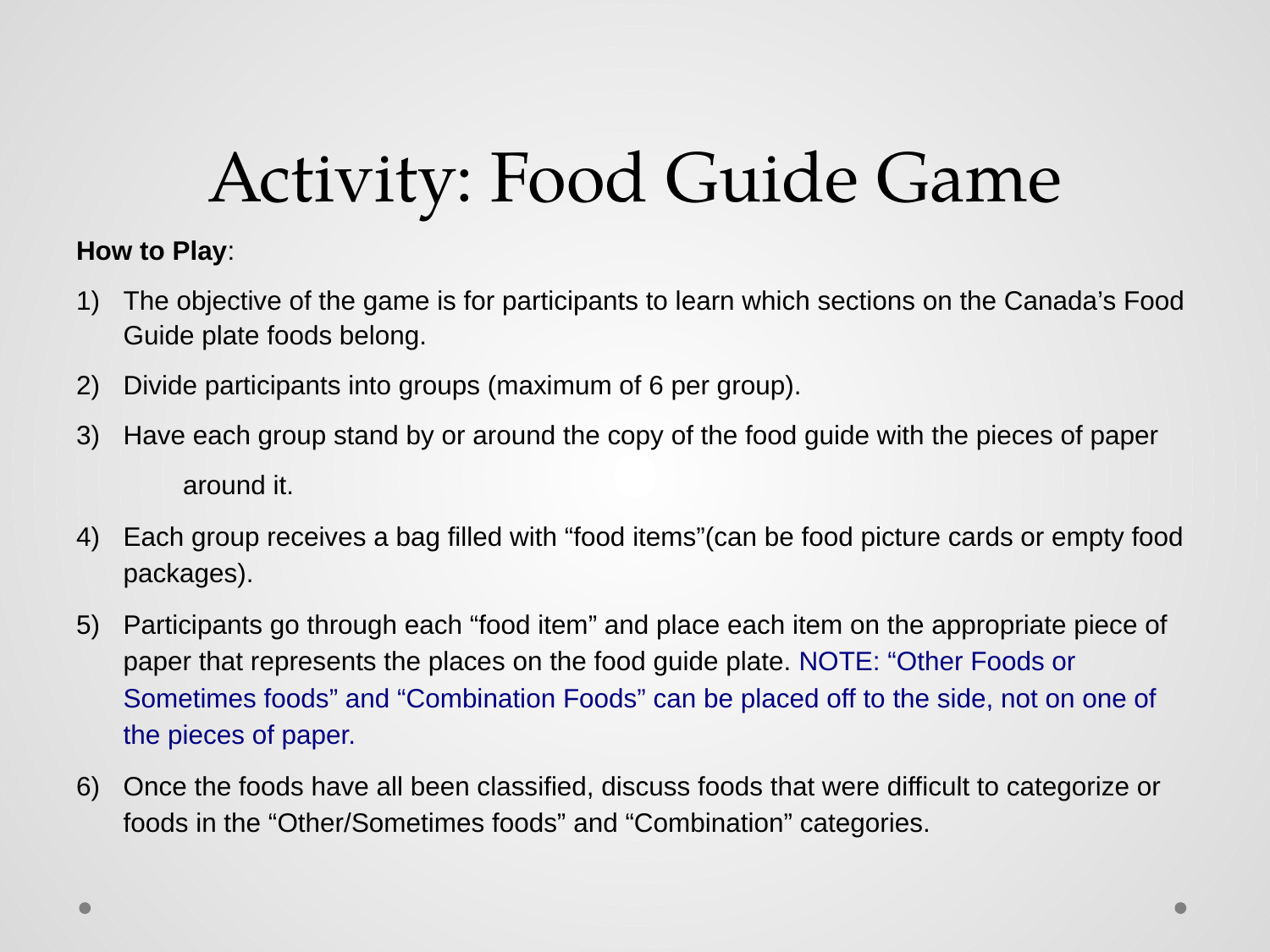

# Activity: Food Guide Game
How to Play:
The objective of the game is for participants to learn which sections on the Canada’s Food 	Guide plate foods belong.
Divide participants into groups (maximum of 6 per group).
Have each group stand by or around the copy of the food guide with the pieces of paper
		around it.
Each group receives a bag filled with “food items”(can be food picture cards or empty food packages).
Participants go through each “food item” and place each item on the appropriate piece of paper that represents the places on the food guide plate. NOTE: “Other Foods or Sometimes foods” and “Combination Foods” can be placed off to the side, not on one of the pieces of paper.
Once the foods have all been classified, discuss foods that were difficult to categorize or foods in the “Other/Sometimes foods” and “Combination” categories.